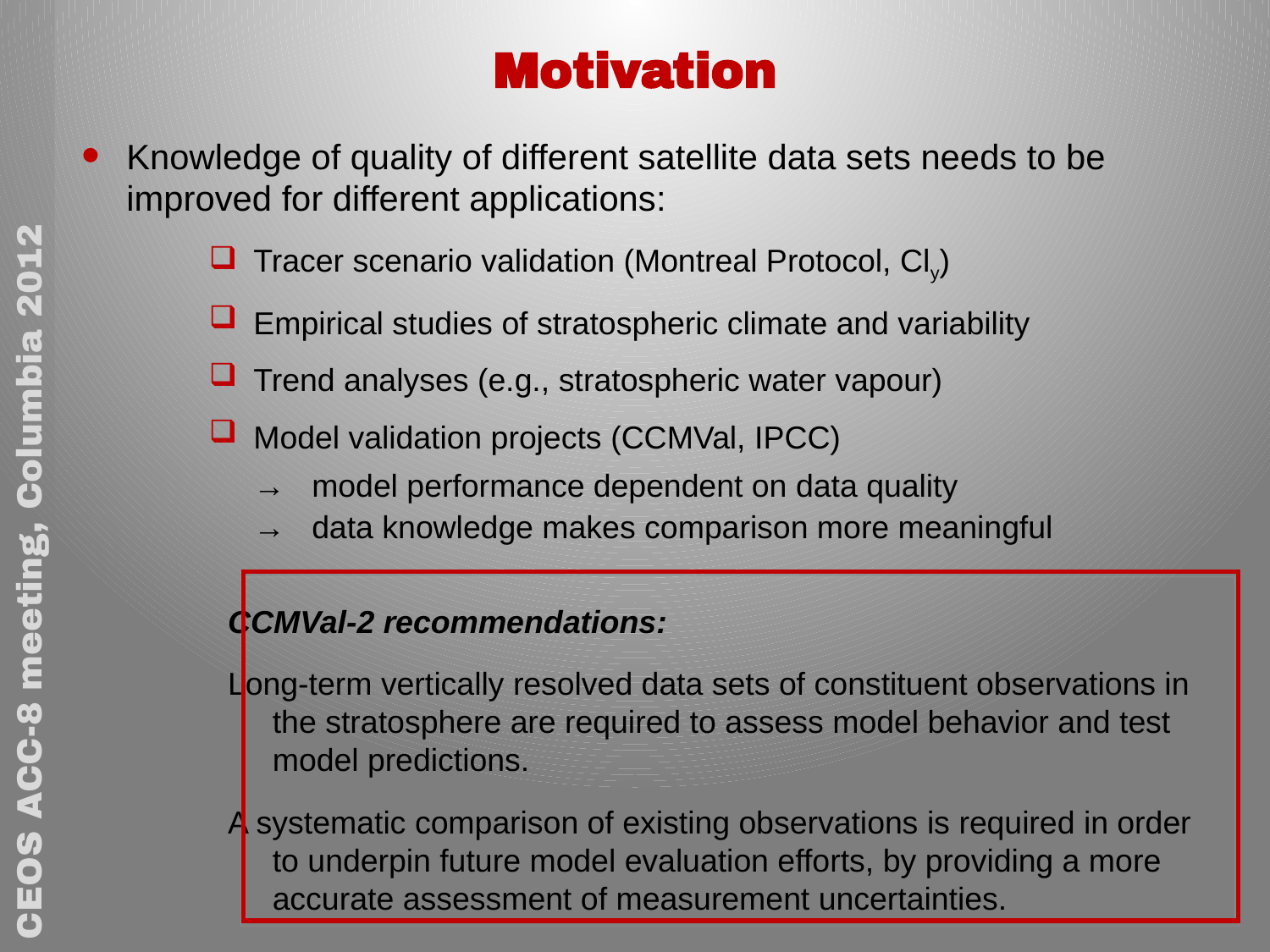

Motivation
Knowledge of quality of different satellite data sets needs to be improved for different applications:
Tracer scenario validation (Montreal Protocol, Cly)
Empirical studies of stratospheric climate and variability
Trend analyses (e.g., stratospheric water vapour)
Model validation projects (CCMVal, IPCC)
	→   model performance dependent on data quality
	→   data knowledge makes comparison more meaningful

CCMVal-2 recommendations:

Long-term vertically resolved data sets of constituent observations in the stratosphere are required to assess model behavior and test model predictions.

A systematic comparison of existing observations is required in order to underpin future model evaluation efforts, by providing a more accurate assessment of measurement uncertainties.